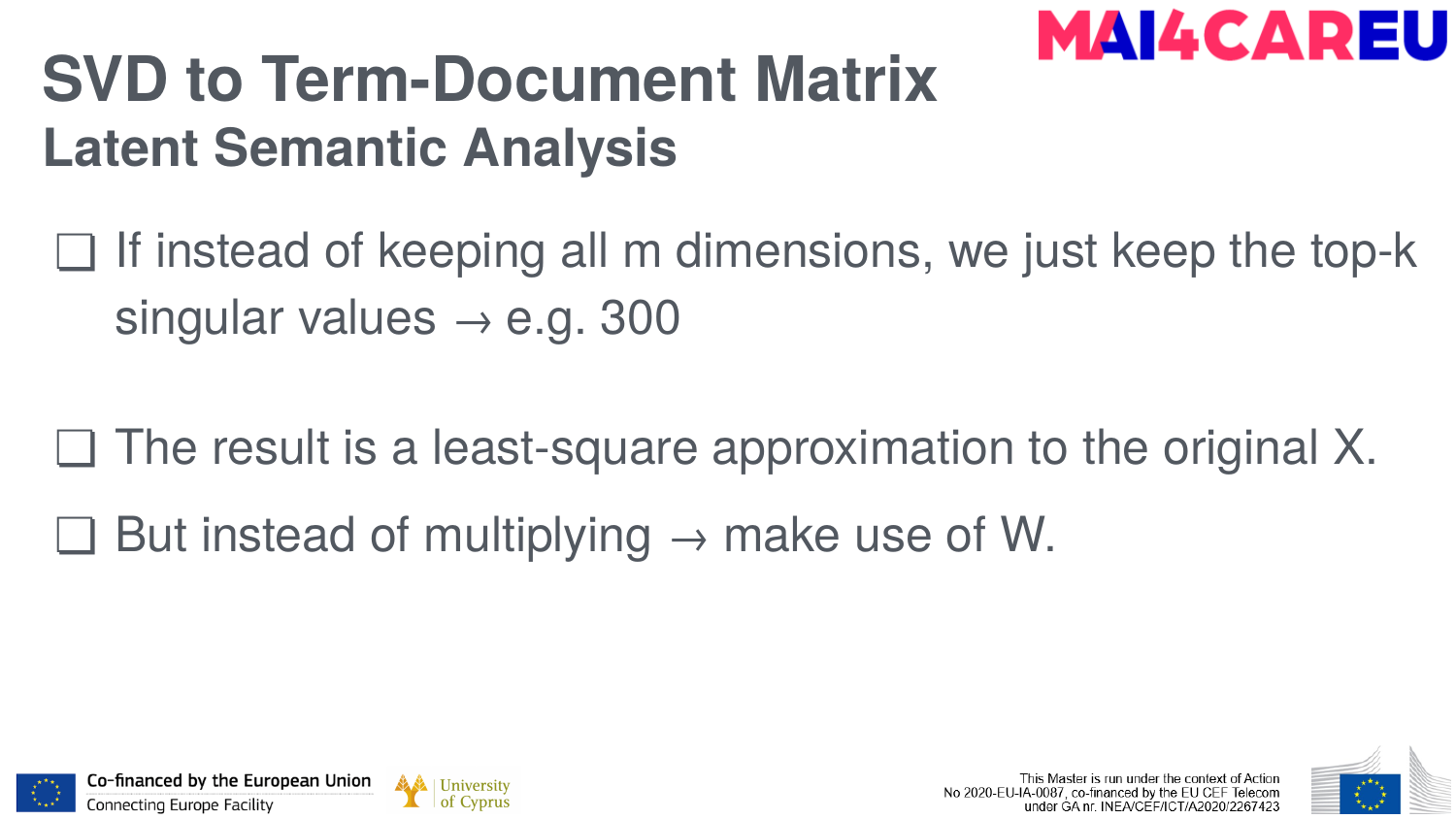

# SVD to Term-Document Matrix Latent Semantic Analysis
If instead of keeping all m dimensions, we just keep the top-k singular values → e.g. 300

The result is a least-square approximation to the original X.
But instead of multiplying → make use of W.